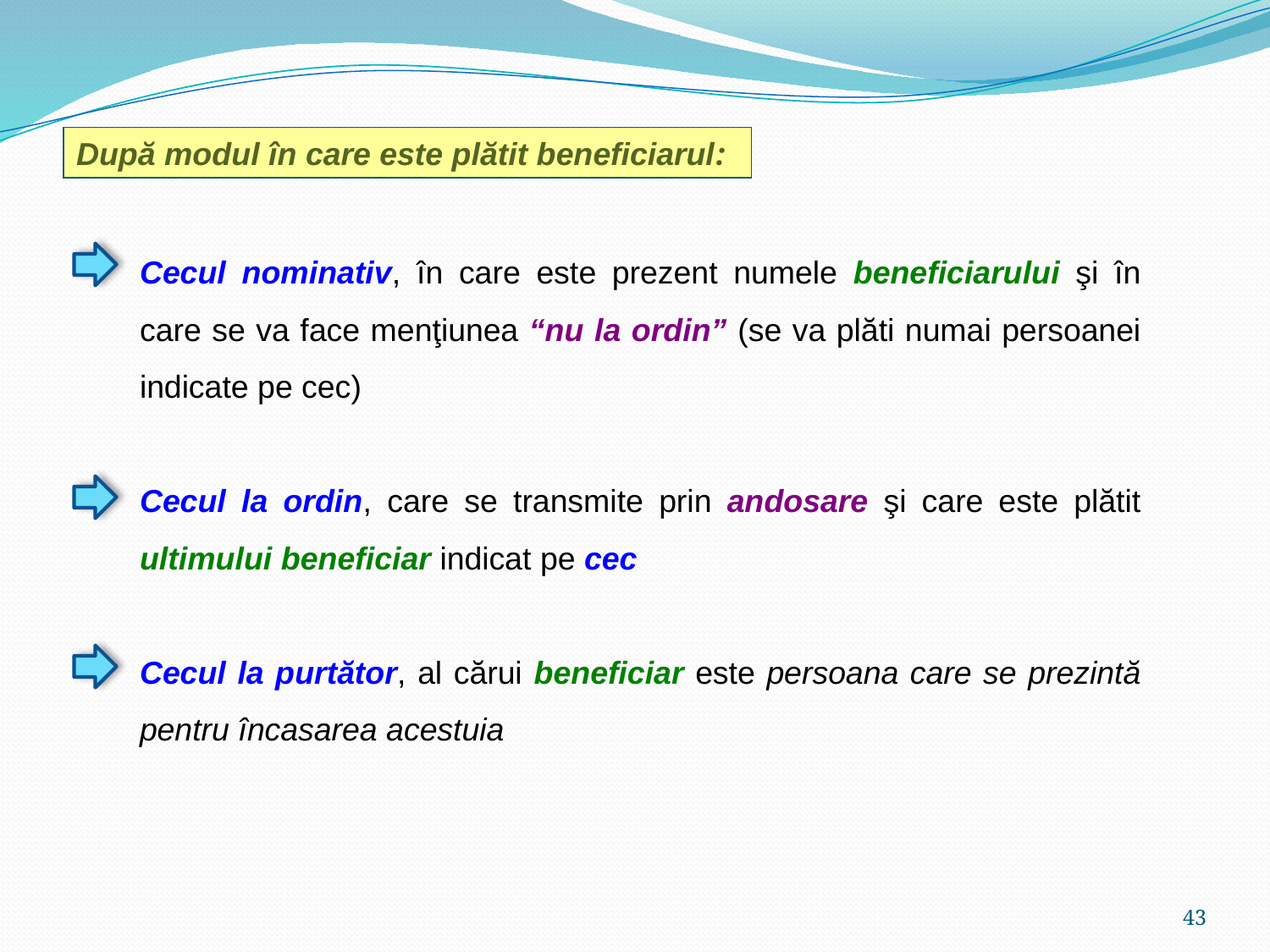

După modul în care este plătit beneficiarul:
Cecul nominativ, în care este prezent numele beneficiarului şi în care se va face menţiunea “nu la ordin” (se va plăti numai persoanei indicate pe cec)

Cecul la ordin, care se transmite prin andosare şi care este plătit ultimului beneficiar indicat pe cec

Cecul la purtător, al cărui beneficiar este persoana care se prezintă pentru încasarea acestuia

43